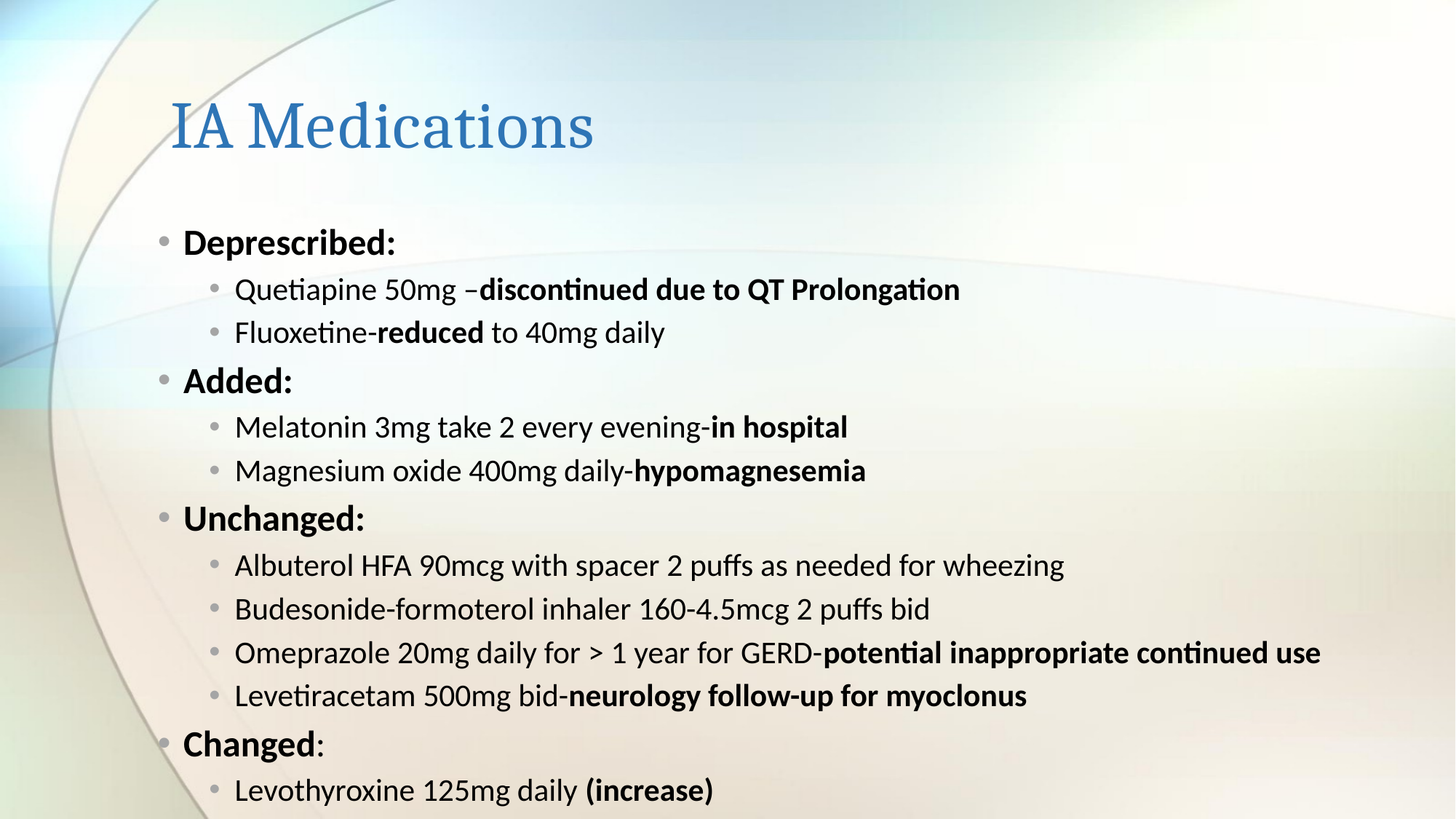

# IA Medications
Deprescribed:
Quetiapine 50mg –discontinued due to QT Prolongation
Fluoxetine-reduced to 40mg daily
Added:
Melatonin 3mg take 2 every evening-in hospital
Magnesium oxide 400mg daily-hypomagnesemia
Unchanged:
Albuterol HFA 90mcg with spacer 2 puffs as needed for wheezing
Budesonide-formoterol inhaler 160-4.5mcg 2 puffs bid
Omeprazole 20mg daily for > 1 year for GERD-potential inappropriate continued use
Levetiracetam 500mg bid-neurology follow-up for myoclonus
Changed:
Levothyroxine 125mg daily (increase)